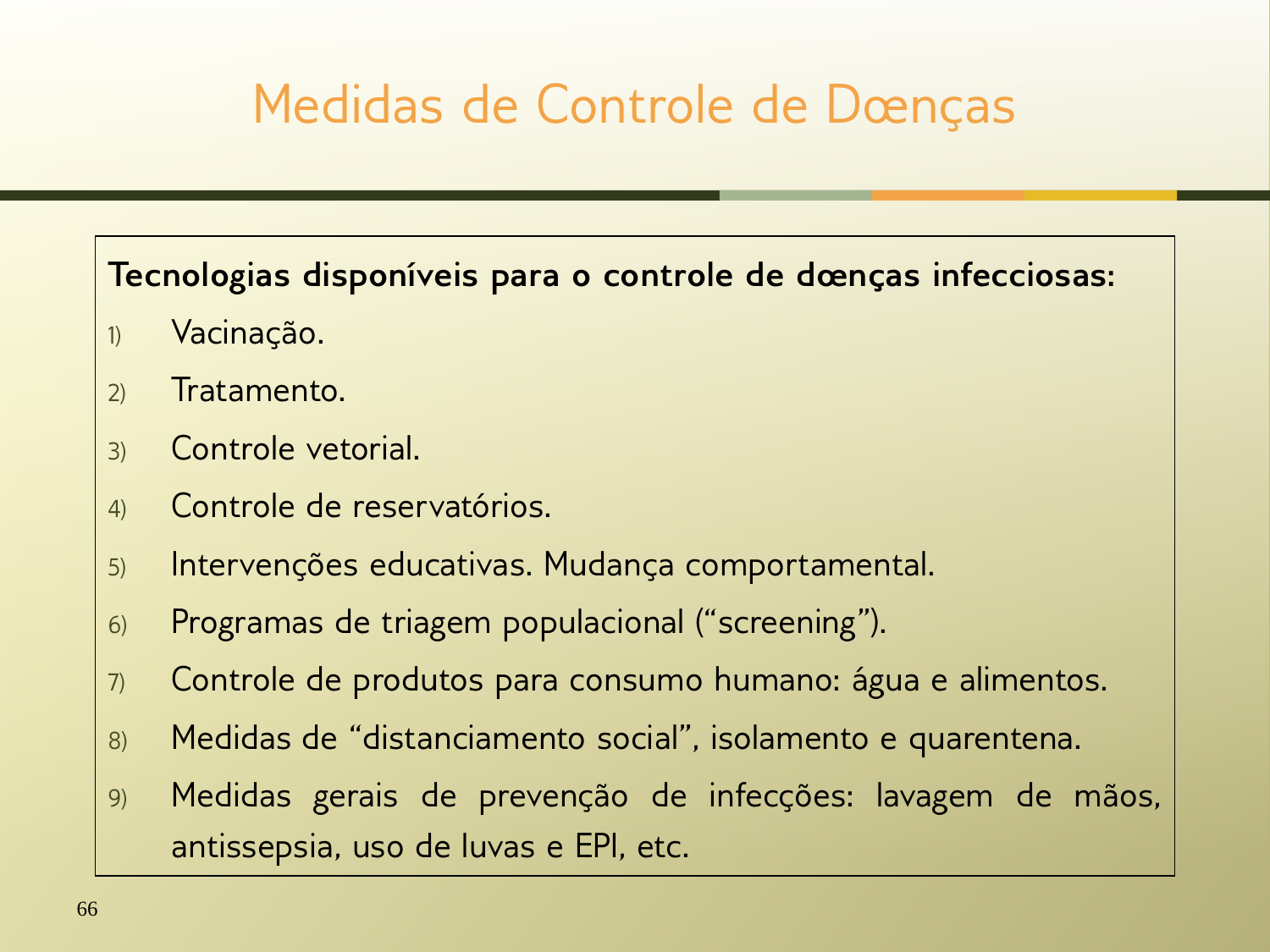

# Medidas de Controle de Doenças
Tecnologias disponíveis para o controle de doenças infecciosas:
Vacinação.
Tratamento.
Controle vetorial.
Controle de reservatórios.
Intervenções educativas. Mudança comportamental.
Programas de triagem populacional (“screening”).
Controle de produtos para consumo humano: água e alimentos.
Medidas de “distanciamento social”, isolamento e quarentena.
Medidas gerais de prevenção de infecções: lavagem de mãos, antissepsia, uso de luvas e EPI, etc.
66